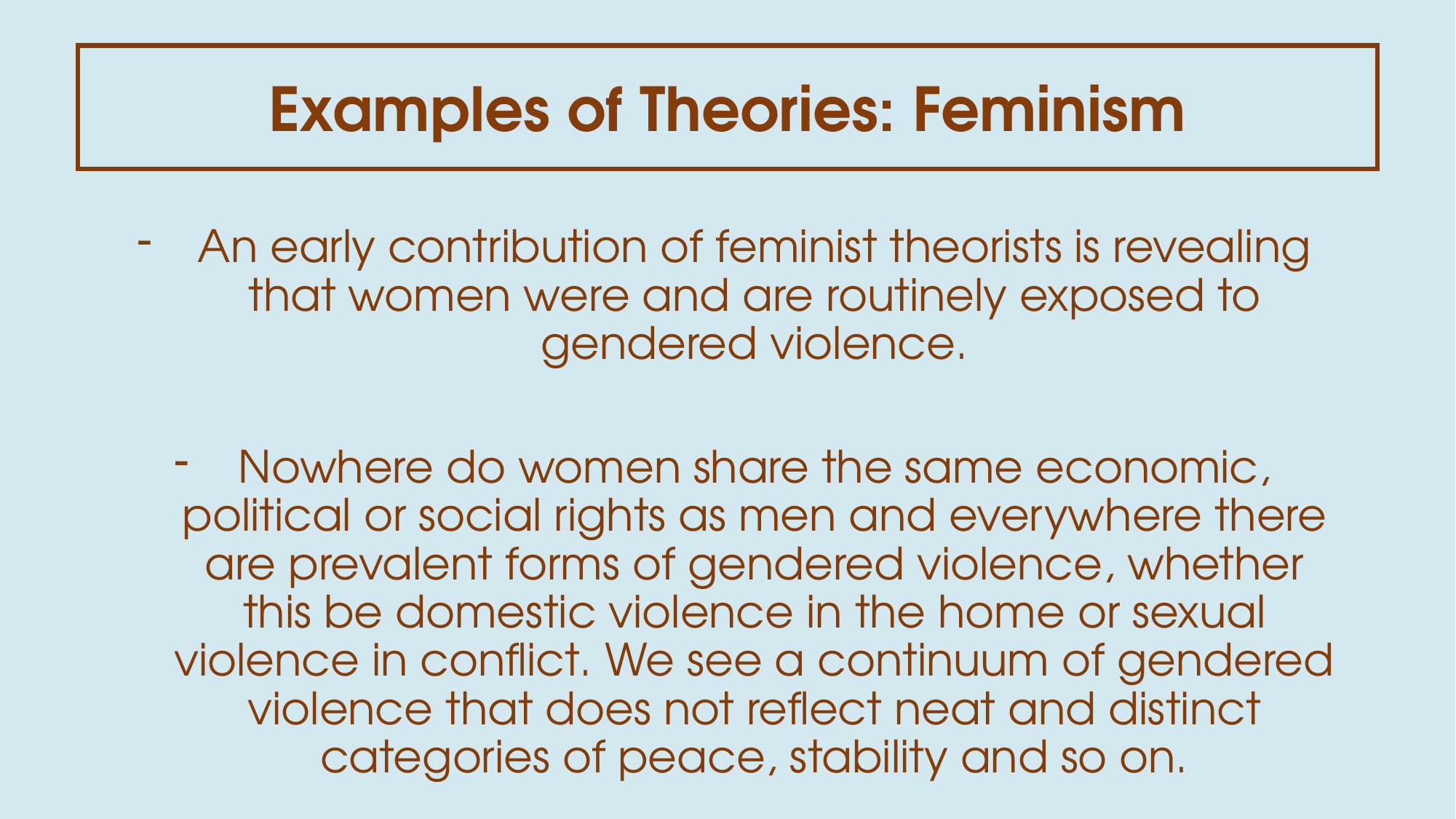

Examples of Theories: Feminism
An early contribution of feminist theorists is revealing that women were and are routinely exposed to gendered violence.

Nowhere do women share the same economic, political or social rights as men and everywhere there are prevalent forms of gendered violence, whether this be domestic violence in the home or sexual violence in conflict. We see a continuum of gendered violence that does not reflect neat and distinct categories of peace, stability and so on.